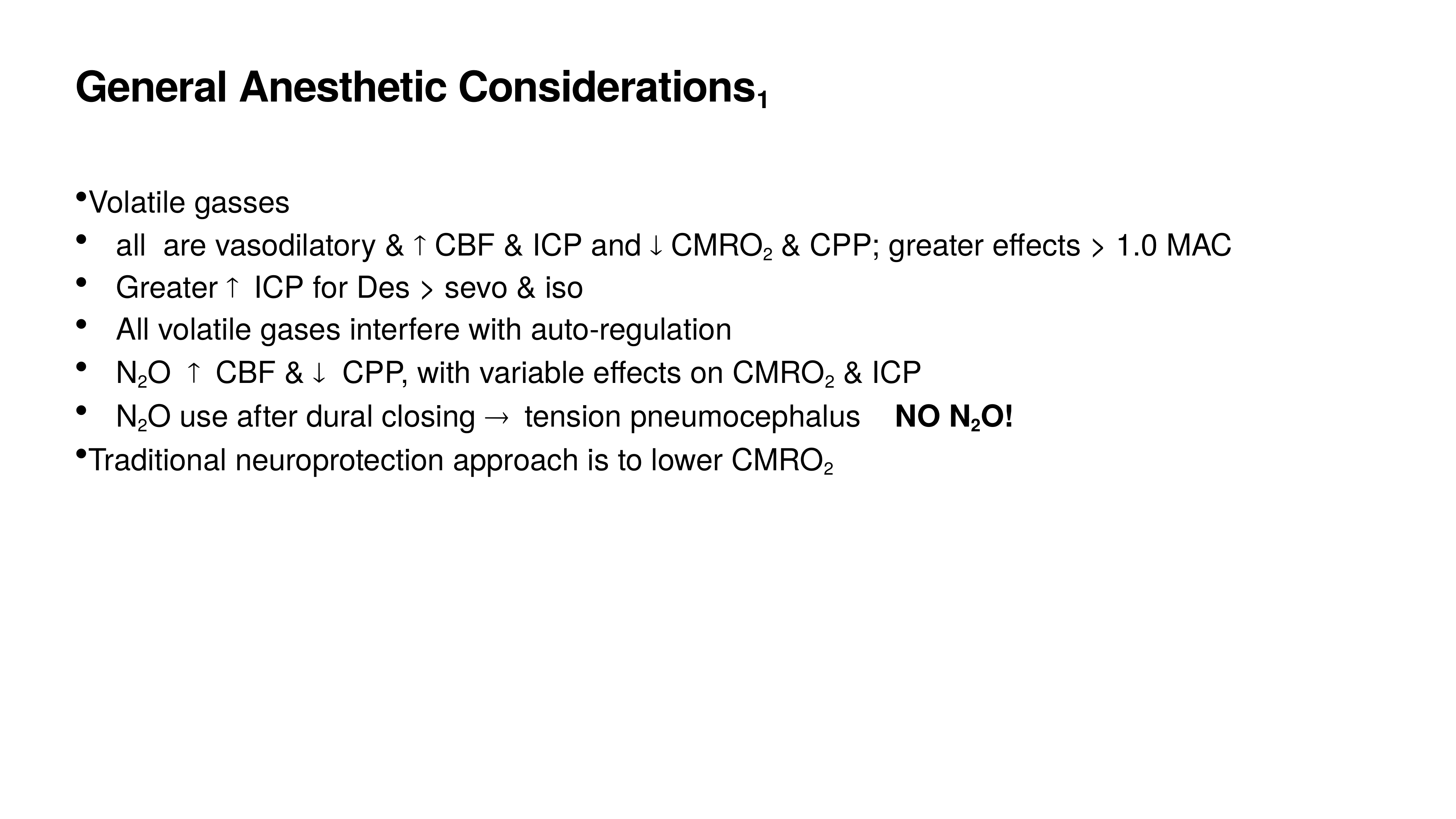

# General Anesthetic Considerations1
Volatile gasses
all  are vasodilatory & ­ CBF & ICP and ↓ CMRO2 & CPP; greater effects > 1.0 MAC
Greater ­ ICP for Des > sevo & iso
All volatile gases interfere with auto-regulation
N2O  ­ CBF & ↓  CPP, with variable effects on CMRO2 & ICP
N2O use after dural closing → tension pneumocephalus    NO N2O!
Traditional neuroprotection approach is to lower CMRO2